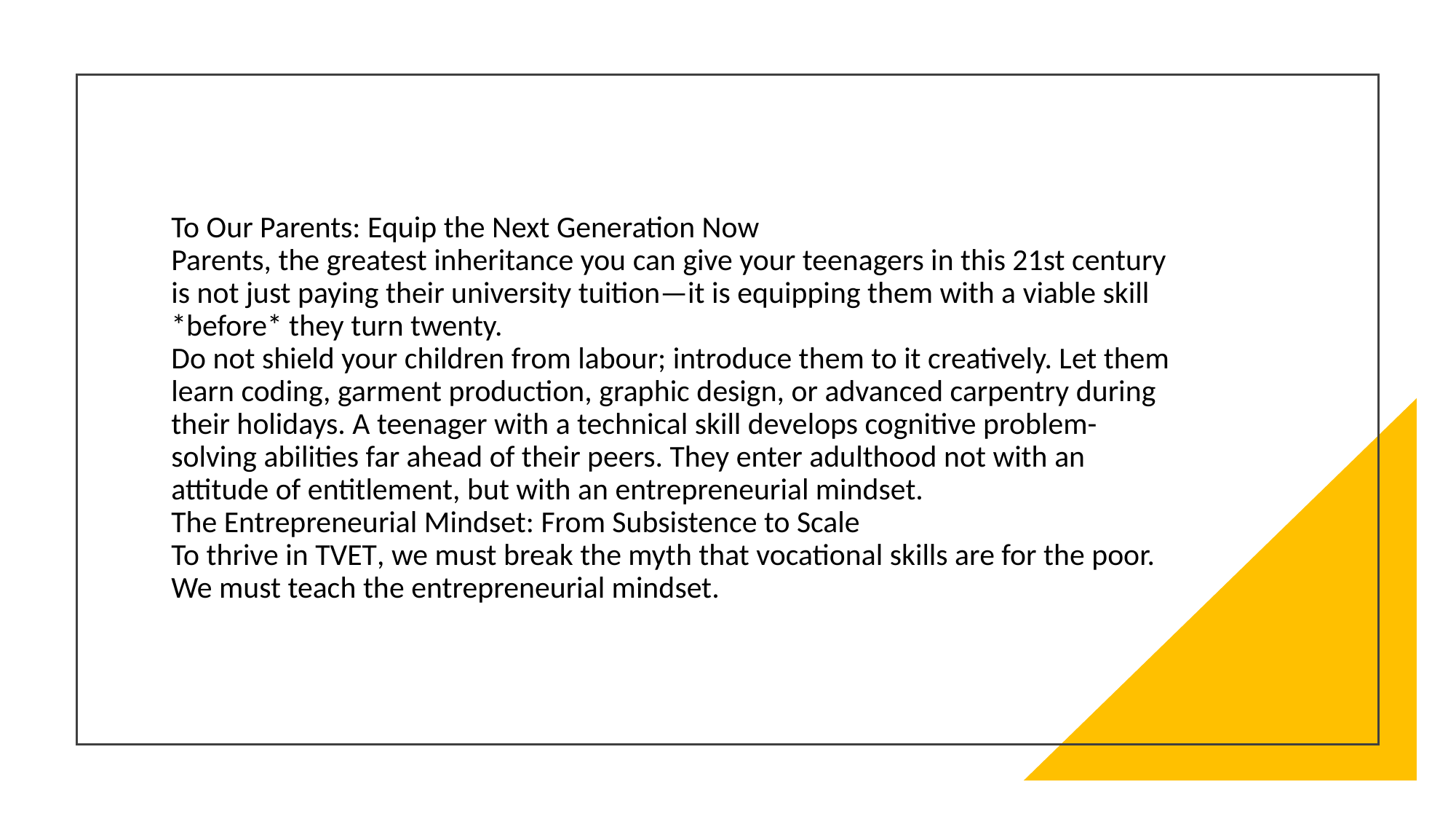

# To Our Parents: Equip the Next Generation Now Parents, the greatest inheritance you can give your teenagers in this 21st century is not just paying their university tuition—it is equipping them with a viable skill *before* they turn twenty. Do not shield your children from labour; introduce them to it creatively. Let them learn coding, garment production, graphic design, or advanced carpentry during their holidays. A teenager with a technical skill develops cognitive problem-solving abilities far ahead of their peers. They enter adulthood not with an attitude of entitlement, but with an entrepreneurial mindset. The Entrepreneurial Mindset: From Subsistence to Scale To thrive in TVET, we must break the myth that vocational skills are for the poor. We must teach the entrepreneurial mindset.